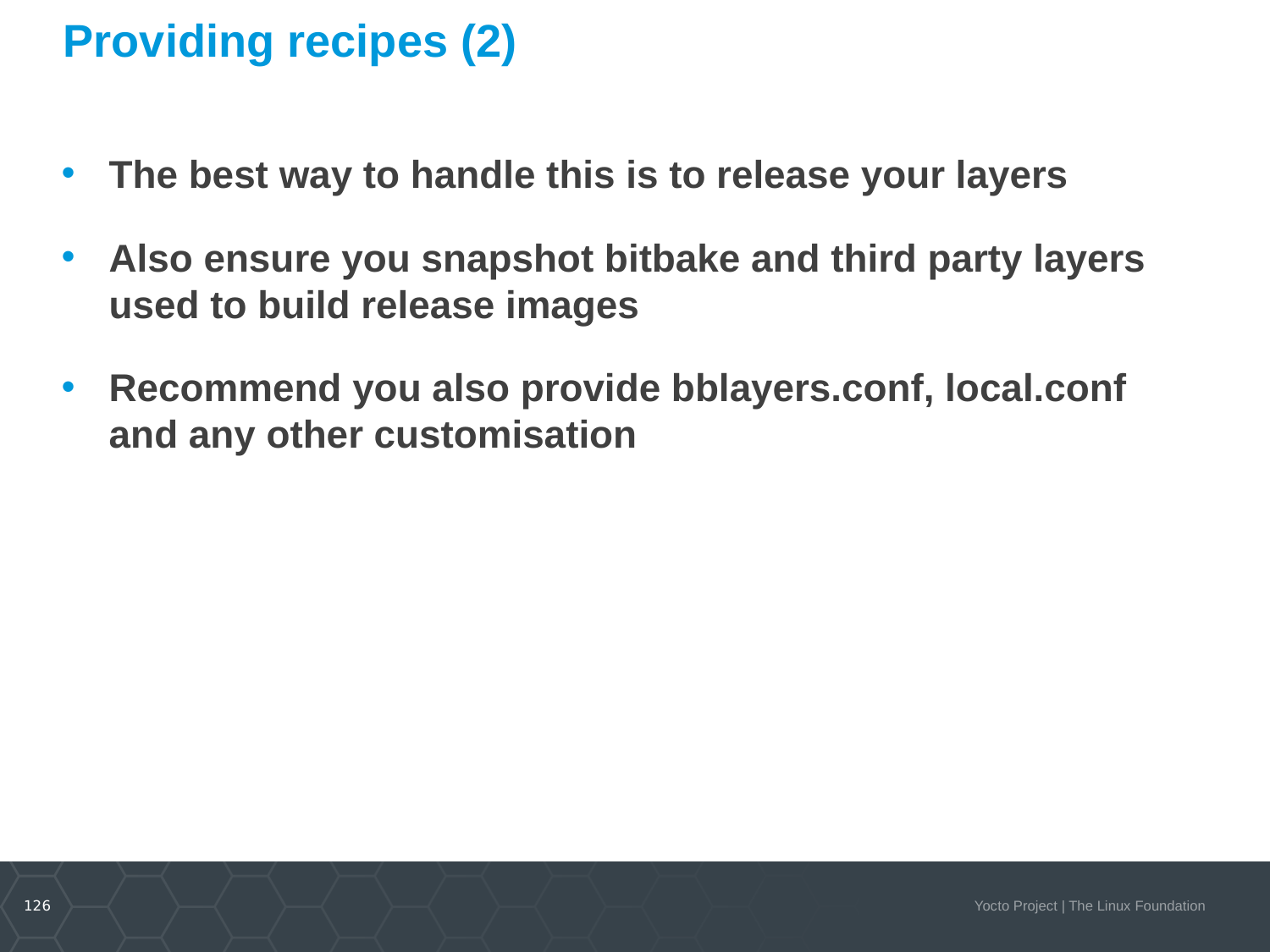

Providing recipes (2)
The best way to handle this is to release your layers
Also ensure you snapshot bitbake and third party layers used to build release images
Recommend you also provide bblayers.conf, local.conf and any other customisation